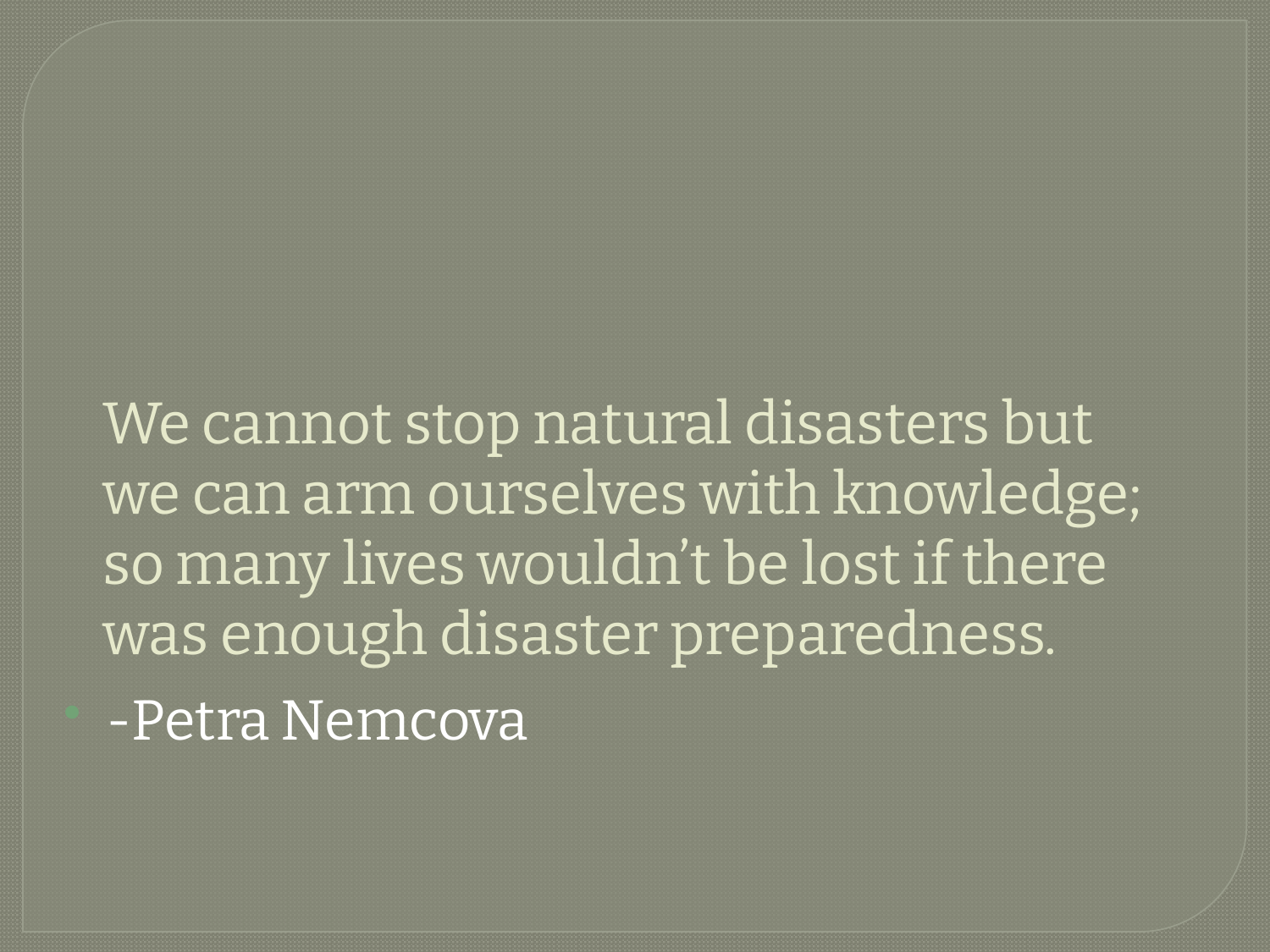

We cannot stop natural disasters but we can arm ourselves with knowledge; so many lives wouldn’t be lost if there was enough disaster preparedness.
-Petra Nemcova